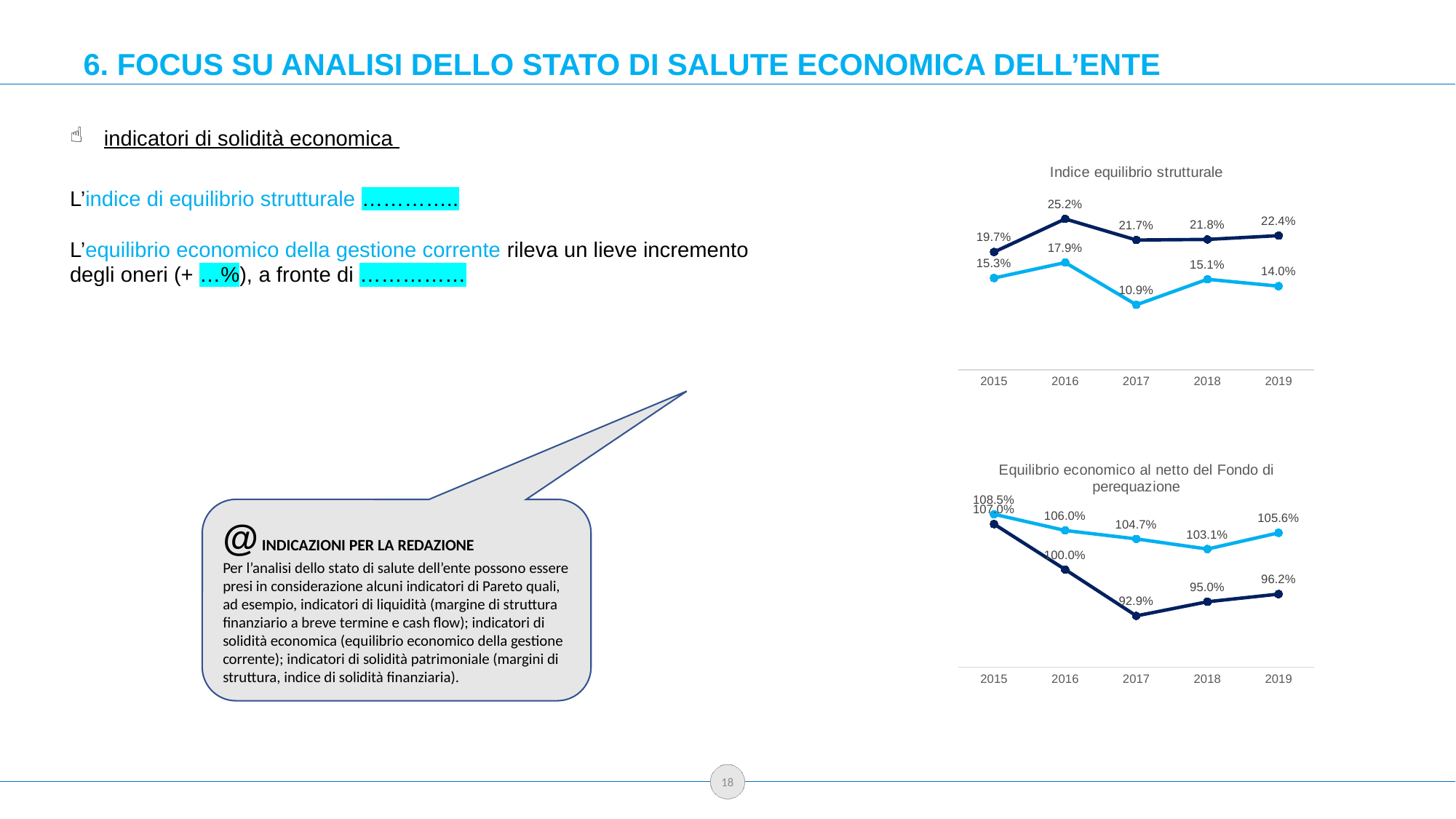

6. FOCUS SU ANALISI DELLO STATO DI SALUTE ECONOMICA DELL’ENTE
indicatori di solidità economica

L’indice di equilibrio strutturale …………..

L’equilibrio economico della gestione corrente rileva un lieve incremento degli oneri (+ …%), a fronte di ……………

### Chart:

| Category |  |  |
|---|---|---|
| 2015 | 0.19666974600740905 | 0.15315497533664274 |
| 2016 | 0.2517753286153833 | 0.179052509147839 |
| 2017 | 0.21666173416805495 | 0.10853228226260399 |
| 2018 | 0.21761552795997025 | 0.15109502074050193 |
| 2019 | 0.22394361951370778 | 0.1396053132769737 |

### Chart:

| Category |  |  |
|---|---|---|
| 2015 | 1.069783030524548 | 1.0849067974310866 |
| 2016 | 1.0 | 1.06 |
| 2017 | 0.9288630988941099 | 1.0470087836811497 |
| 2018 | 0.9504567346012638 | 1.0314707378265717 |
| 2019 | 0.9622276810316515 | 1.0563200412980052 |
@ INDICAZIONI PER LA REDAZIONE
Per l’analisi dello stato di salute dell’ente possono essere presi in considerazione alcuni indicatori di Pareto quali, ad esempio, indicatori di liquidità (margine di struttura finanziario a breve termine e cash flow); indicatori di solidità economica (equilibrio economico della gestione corrente); indicatori di solidità patrimoniale (margini di struttura, indice di solidità finanziaria).
18